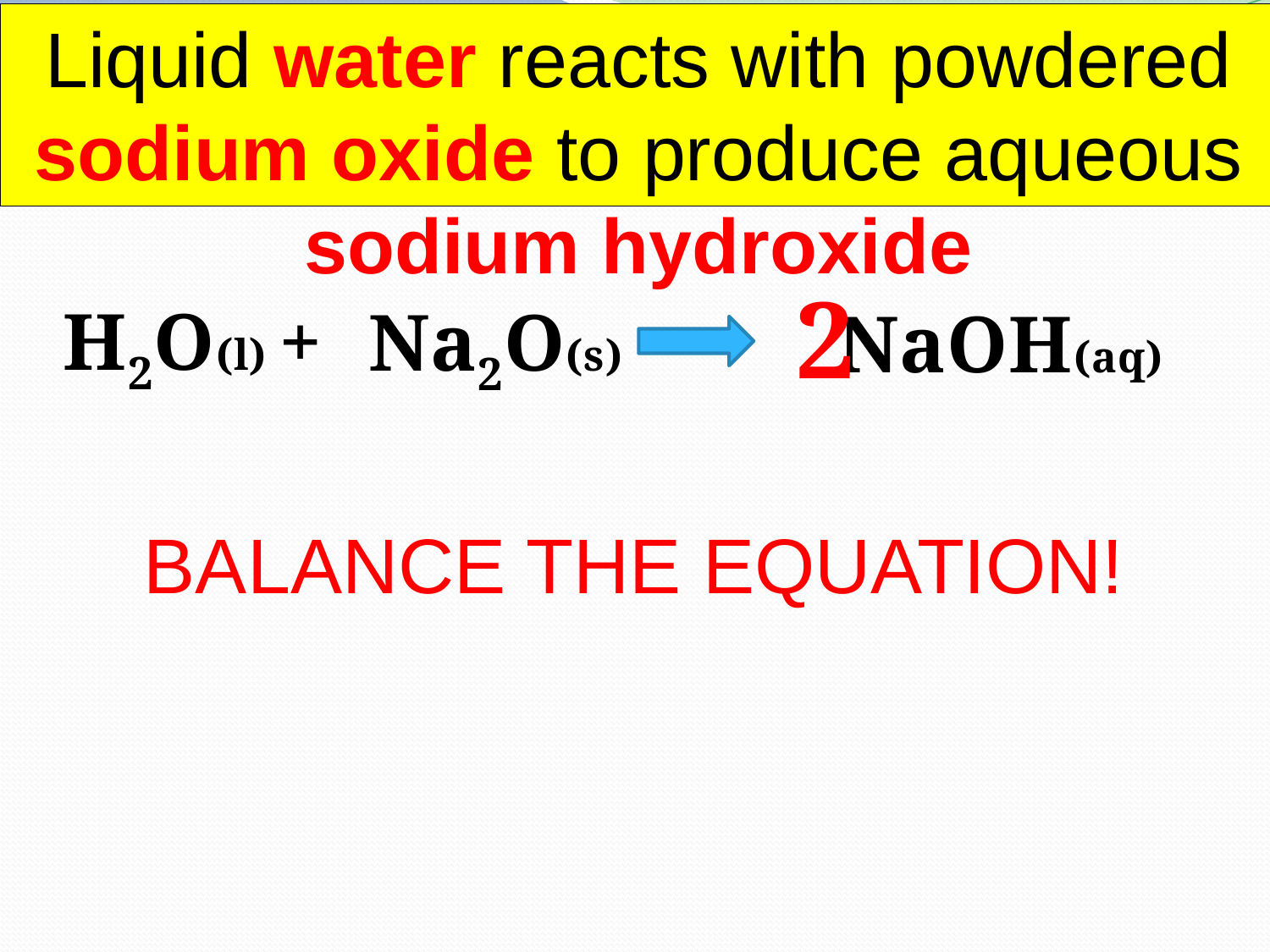

Liquid water reacts with powdered sodium oxide to produce aqueous sodium hydroxide
2
H2O(l) +
Na2O(s)
NaOH(aq)

BALANCE THE EQUATION!